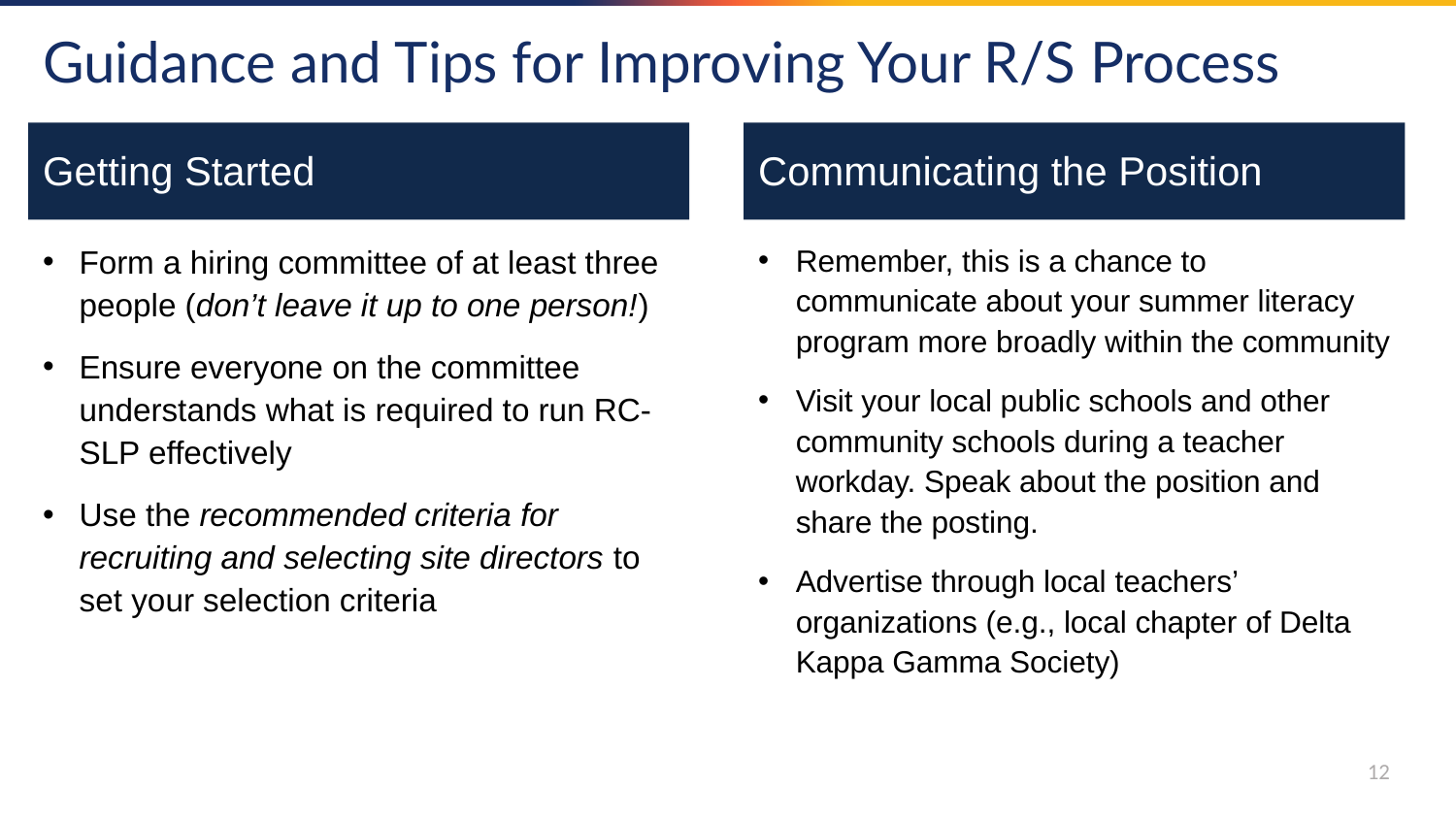

# Guidance and Tips for Improving Your R/S Process
Getting Started
Communicating the Position
Remember, this is a chance to communicate about your summer literacy program more broadly within the community
Visit your local public schools and other community schools during a teacher workday. Speak about the position and share the posting.
Advertise through local teachers’ organizations (e.g., local chapter of Delta Kappa Gamma Society)
Form a hiring committee of at least three people (don’t leave it up to one person!)
Ensure everyone on the committee understands what is required to run RC-SLP effectively
Use the recommended criteria for recruiting and selecting site directors to set your selection criteria

12